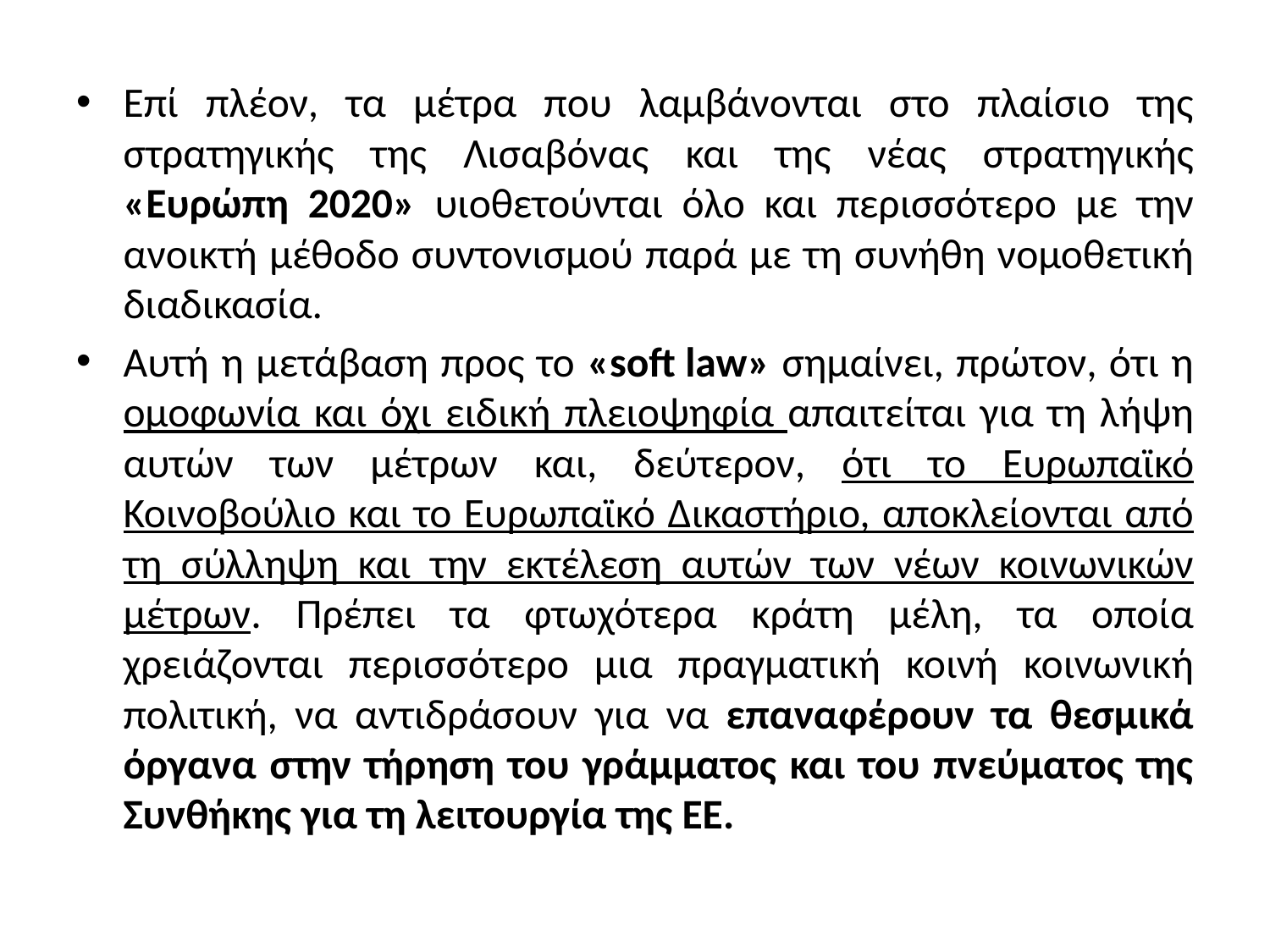

Επί πλέον, τα μέτρα που λαμβάνονται στο πλαίσιο της στρατηγικής της Λισαβόνας και της νέας στρατηγικής «Ευρώπη 2020» υιοθετούνται όλο και περισσότερο με την ανοικτή μέθοδο συντονισμού παρά με τη συνήθη νομοθετική διαδικασία.
Αυτή η μετάβαση προς το «soft law» σημαίνει, πρώτον, ότι η ομοφωνία και όχι ειδική πλειοψηφία απαιτείται για τη λήψη αυτών των μέτρων και, δεύτερον, ότι το Ευρωπαϊκό Κοινοβούλιο και το Ευρωπαϊκό Δικαστήριο, αποκλείονται από τη σύλληψη και την εκτέλεση αυτών των νέων κοινωνικών μέτρων. Πρέπει τα φτωχότερα κράτη μέλη, τα οποία χρειάζονται περισσότερο μια πραγματική κοινή κοινωνική πολιτική, να αντιδράσουν για να επαναφέρουν τα θεσμικά όργανα στην τήρηση του γράμματος και του πνεύματος της Συνθήκης για τη λειτουργία της ΕΕ.